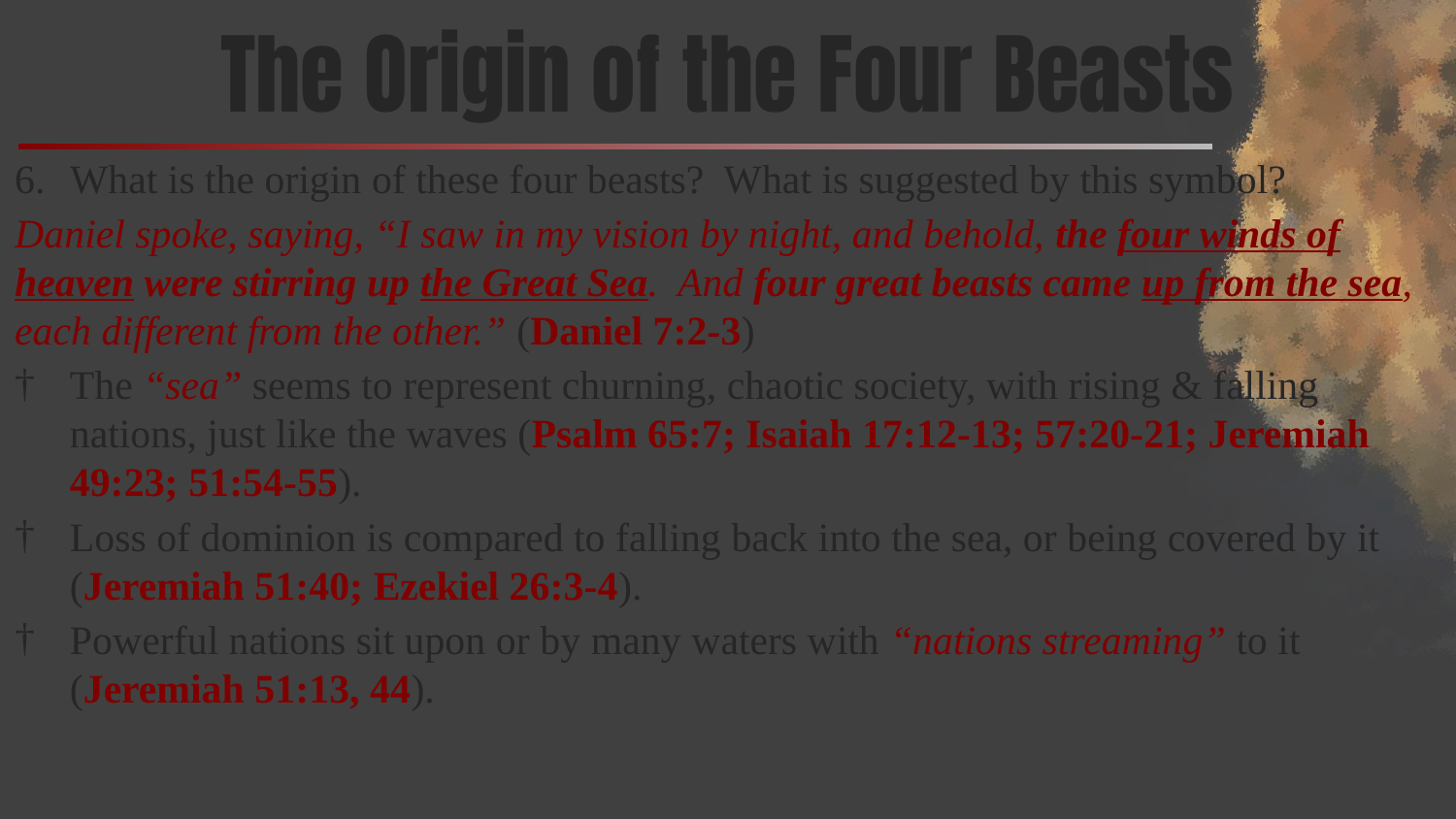

# The Origin of the Four Beasts
What is the origin of these four beasts?  What is suggested by this symbol?
Daniel spoke, saying, “I saw in my vision by night, and behold, the four winds of heaven were stirring up the Great Sea.  And four great beasts came up from the sea, each different from the other.” (Daniel 7:2-3)
The “sea” seems to represent churning, chaotic society, with rising & falling nations, just like the waves (Psalm 65:7; Isaiah 17:12-13; 57:20-21; Jeremiah 49:23; 51:54-55).
Loss of dominion is compared to falling back into the sea, or being covered by it (Jeremiah 51:40; Ezekiel 26:3-4).
Powerful nations sit upon or by many waters with “nations streaming” to it (Jeremiah 51:13, 44).